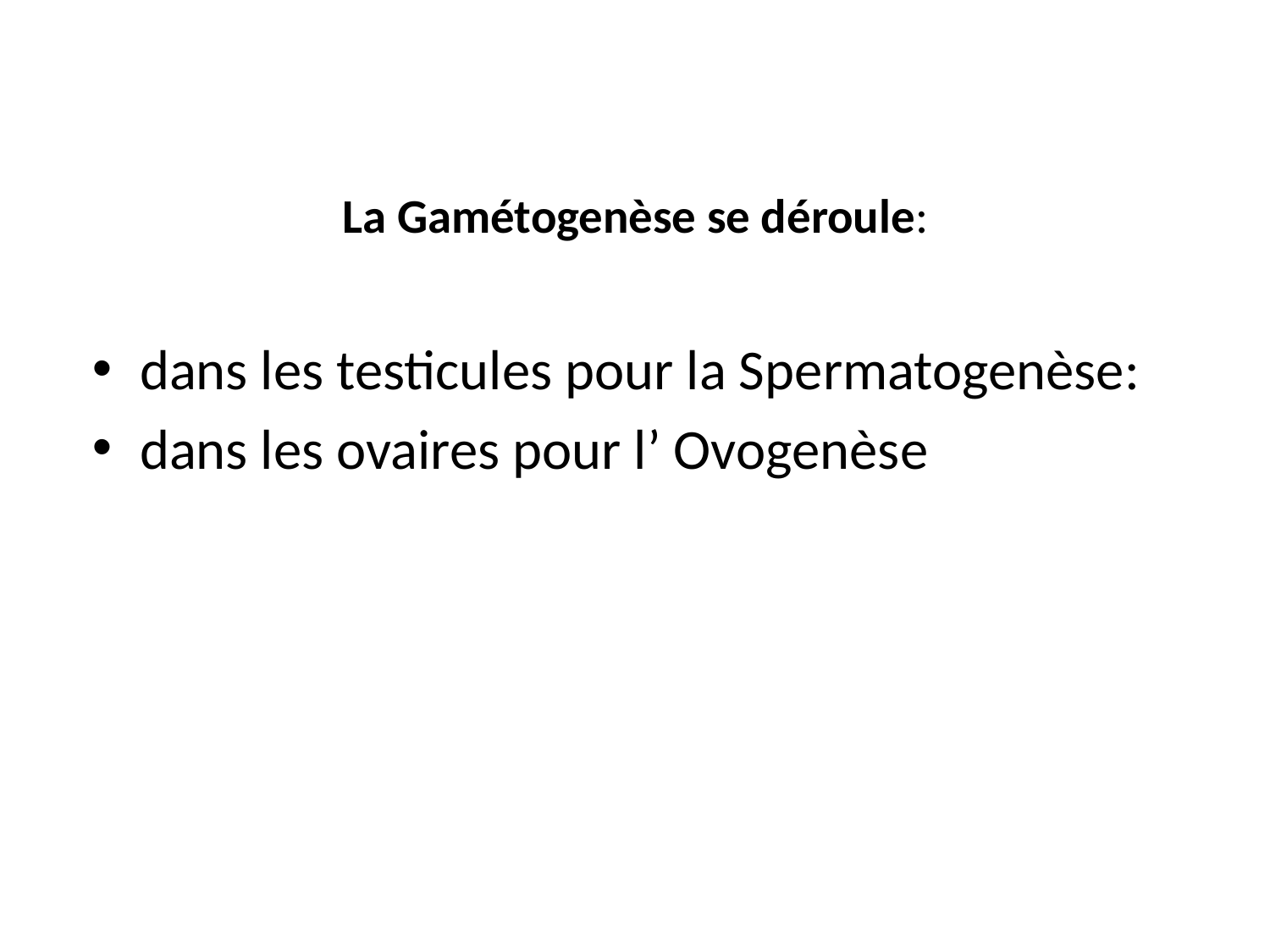

# La Gamétogenèse se déroule:
dans les testicules pour la Spermatogenèse:
dans les ovaires pour l’ Ovogenèse